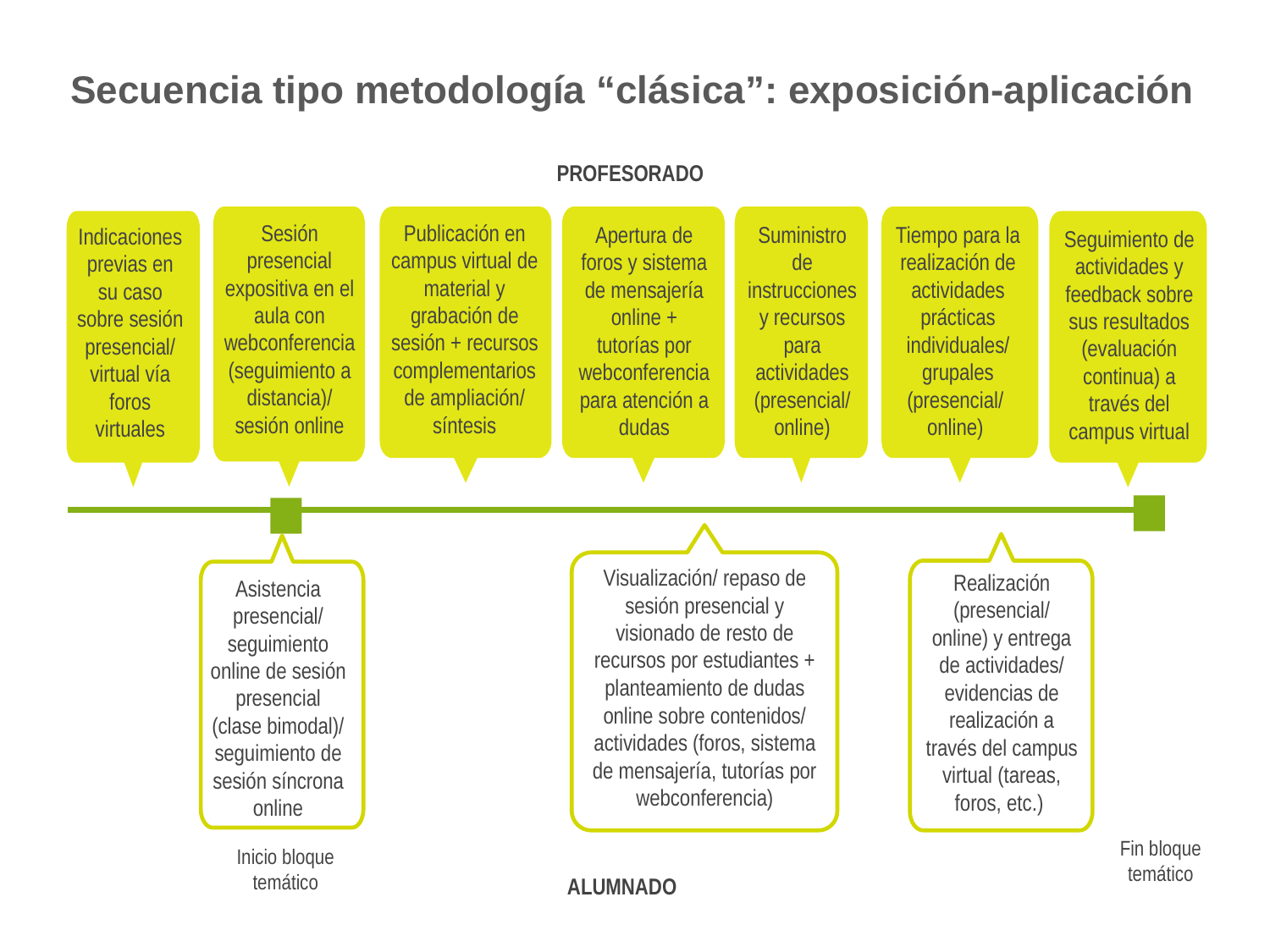

Secuencia tipo metodología “clásica”: exposición-aplicación
PROFESORADO
Sesión presencial expositiva en el aula con webconferencia (seguimiento a distancia)/ sesión online
Publicación en campus virtual de material y grabación de sesión + recursos complementarios de ampliación/ síntesis

Apertura de foros y sistema de mensajería online + tutorías por webconferencia para atención a dudas
Suministro de instrucciones y recursos para actividades (presencial/ online)
Tiempo para la realización de actividades prácticas individuales/ grupales (presencial/  online)

Seguimiento de actividades y feedback sobre sus resultados (evaluación continua) a través del campus virtual
Indicaciones previas en su caso sobre sesión presencial/ virtual vía foros virtuales

Visualización/ repaso de sesión presencial y visionado de resto de recursos por estudiantes + planteamiento de dudas online sobre contenidos/ actividades (foros, sistema de mensajería, tutorías por webconferencia)
Realización (presencial/ online) y entrega de actividades/ evidencias de realización a través del campus virtual (tareas, foros, etc.)
Asistencia presencial/ seguimiento online de sesión presencial (clase bimodal)/ seguimiento de sesión síncrona online
Fin bloque temático
Inicio bloque temático
ALUMNADO